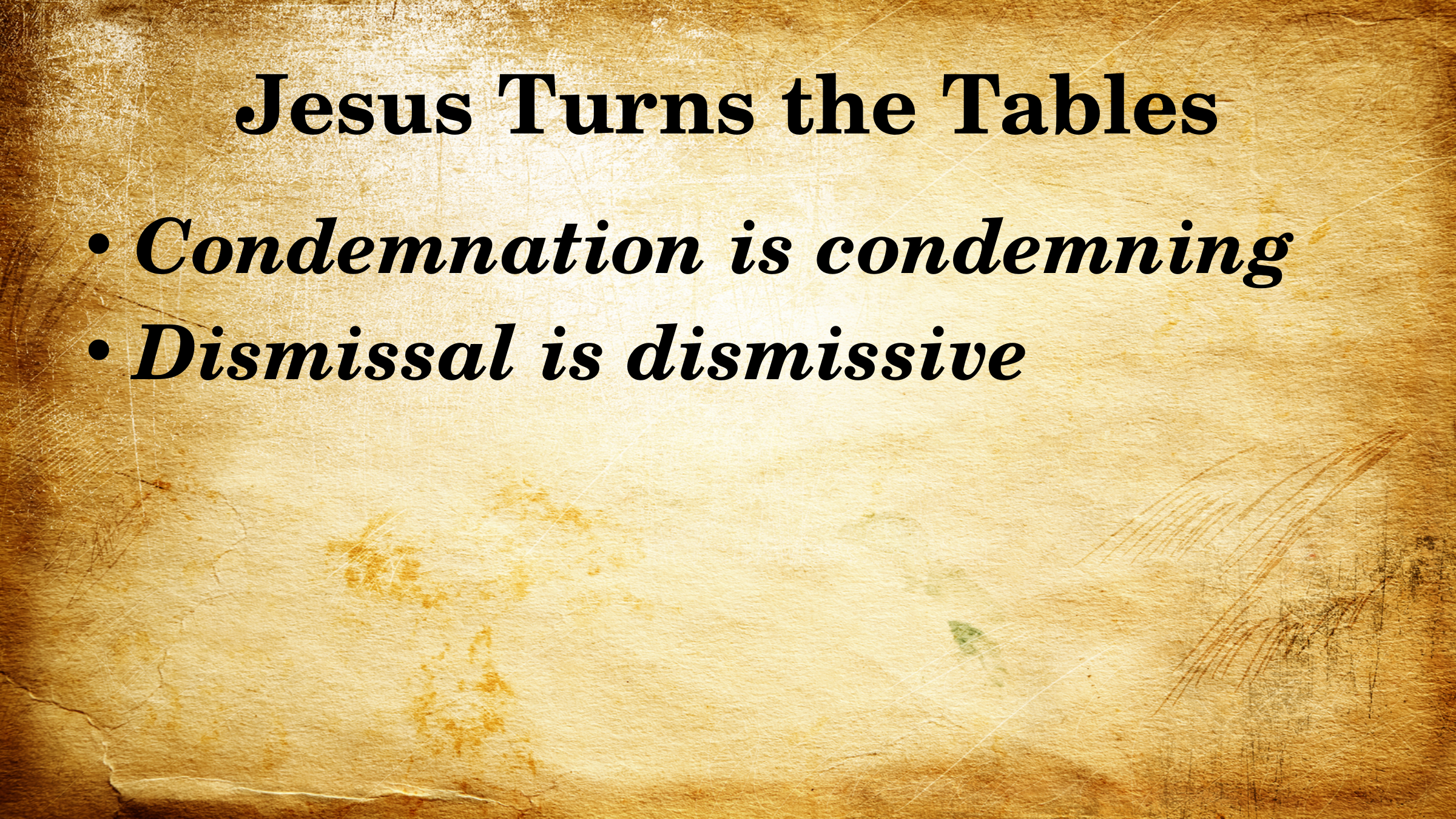

# Jesus Turns the Tables
Condemnation is condemning
Dismissal is dismissive